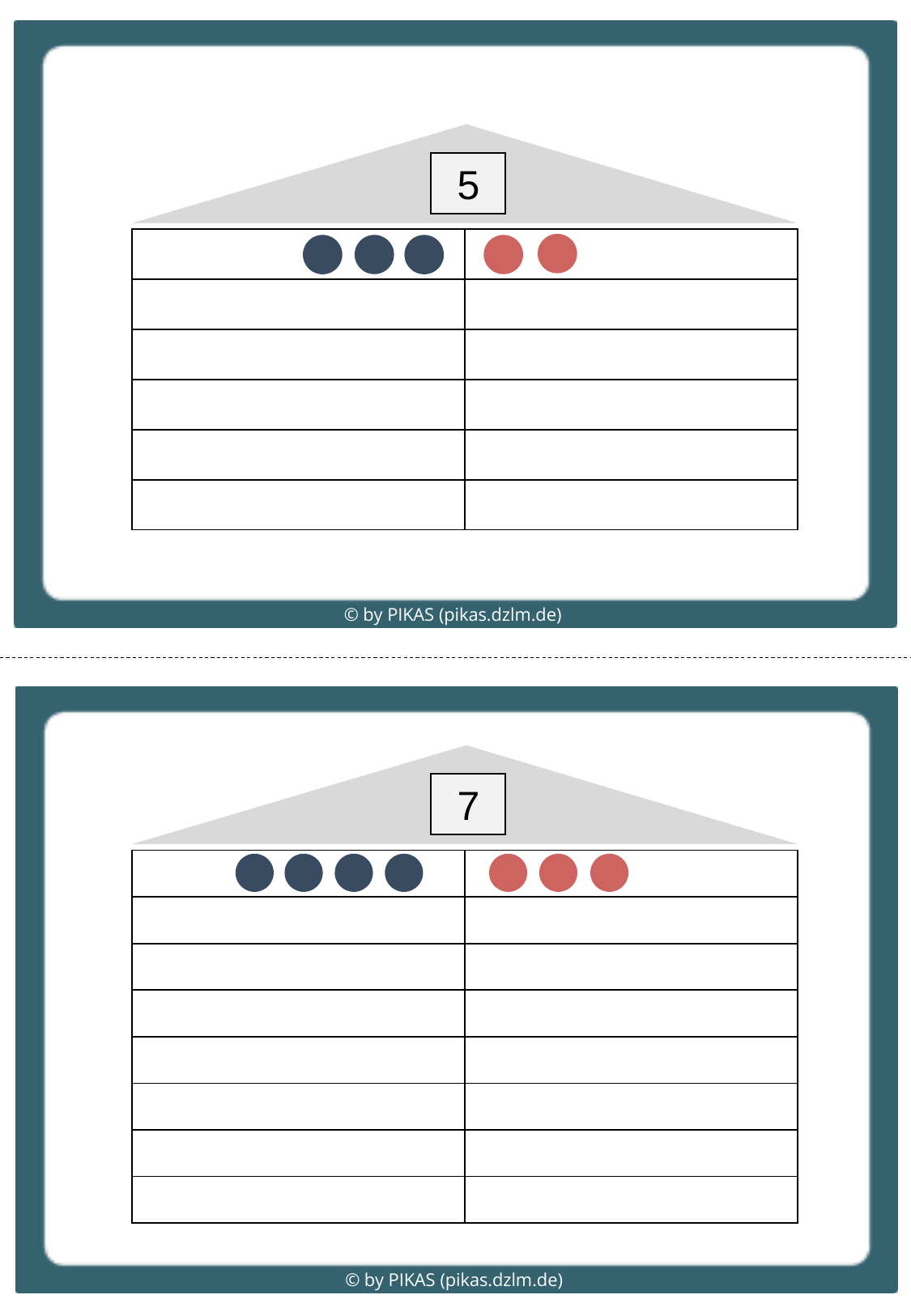

5
|  |  |
| --- | --- |
|  |  |
|  |  |
|  |  |
|  |  |
|  |  |

7
|  |  |
| --- | --- |
|  |  |
|  |  |
|  |  |
|  |  |
|  |  |
|  |  |
|  |  |